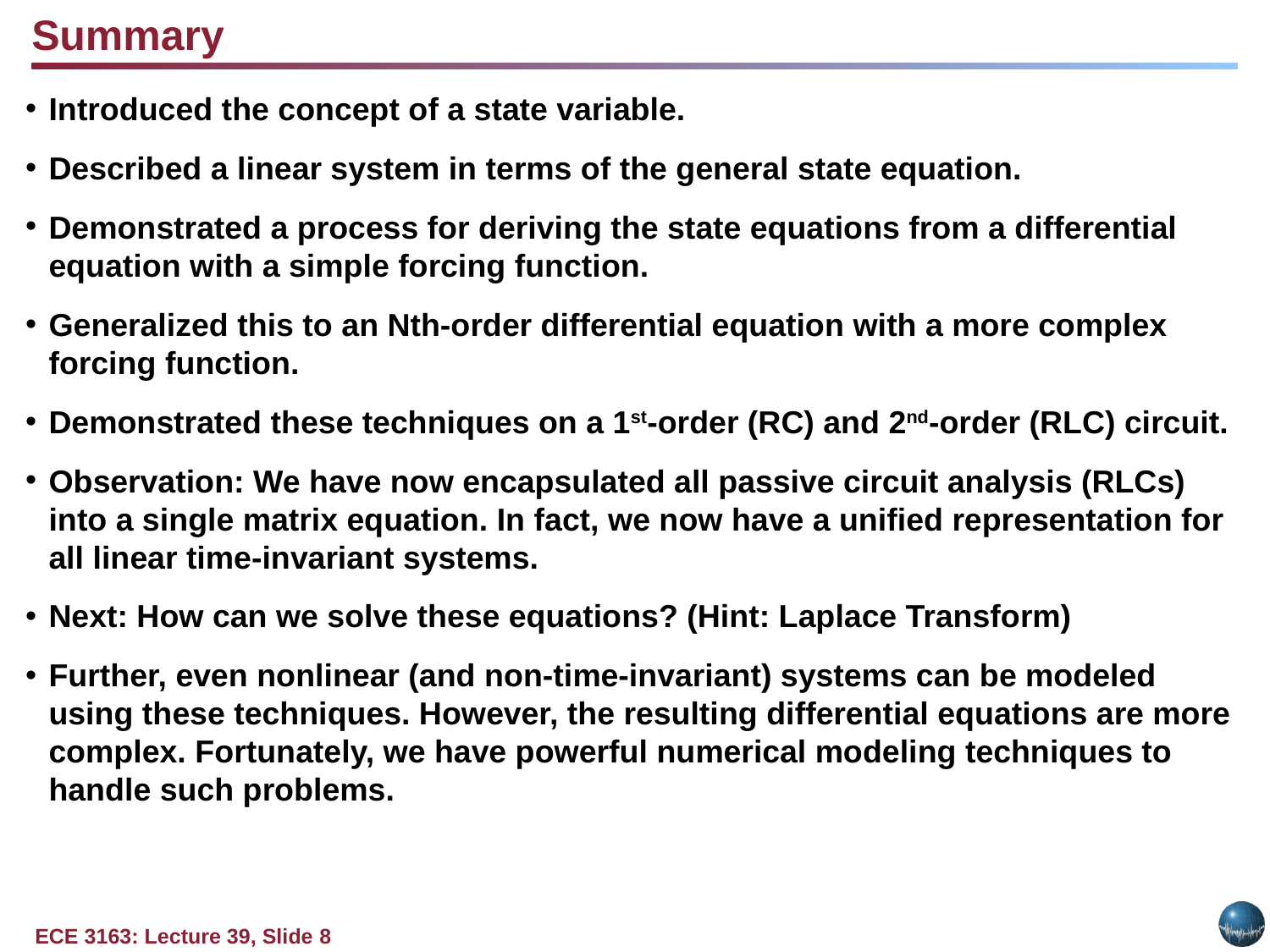

Summary
Introduced the concept of a state variable.
Described a linear system in terms of the general state equation.
Demonstrated a process for deriving the state equations from a differential equation with a simple forcing function.
Generalized this to an Nth-order differential equation with a more complex forcing function.
Demonstrated these techniques on a 1st-order (RC) and 2nd-order (RLC) circuit.
Observation: We have now encapsulated all passive circuit analysis (RLCs) into a single matrix equation. In fact, we now have a unified representation for all linear time-invariant systems.
Next: How can we solve these equations? (Hint: Laplace Transform)
Further, even nonlinear (and non-time-invariant) systems can be modeled using these techniques. However, the resulting differential equations are more complex. Fortunately, we have powerful numerical modeling techniques to handle such problems.